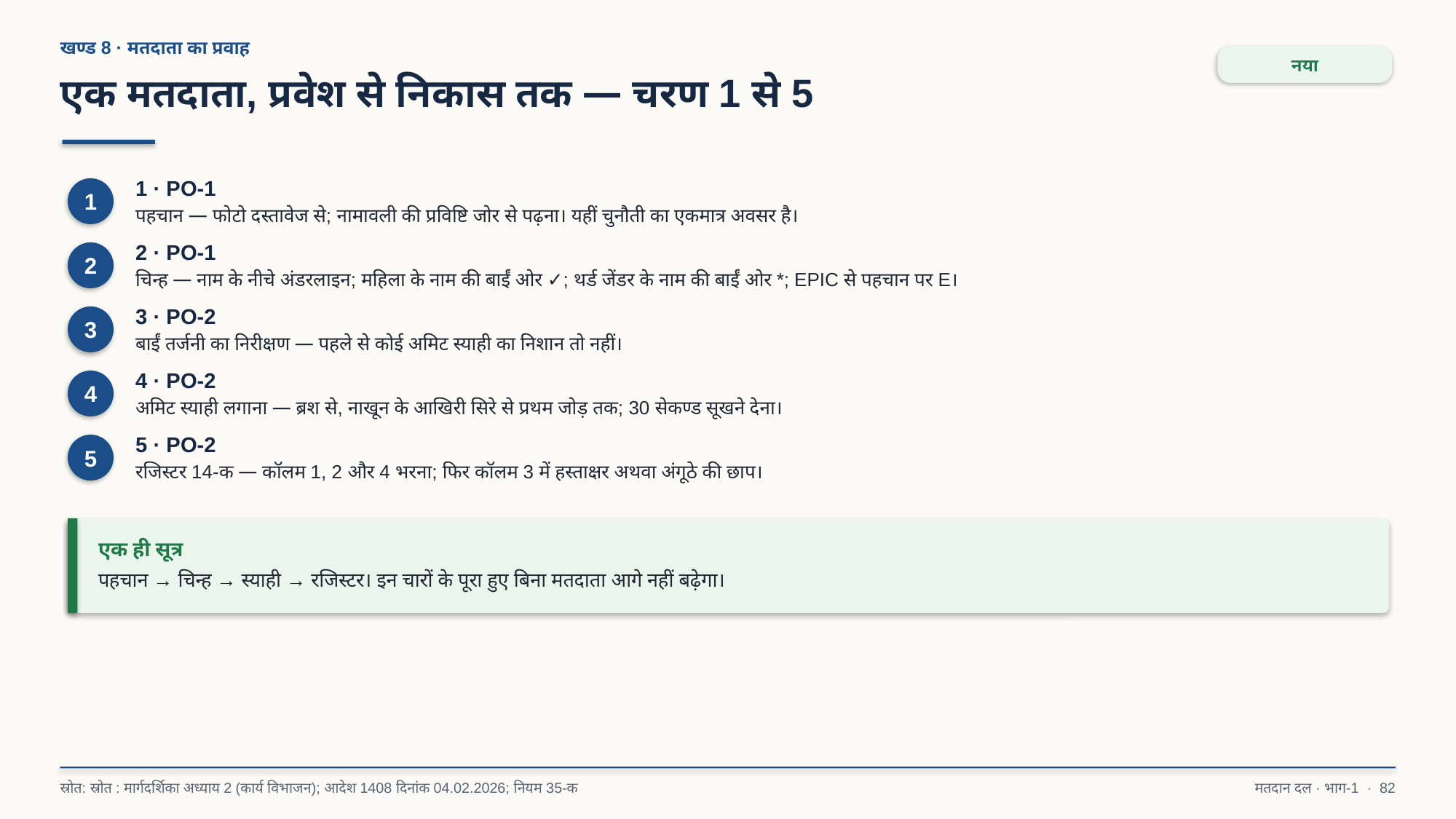

खण्ड 8 · मतदाता का प्रवाह
नया
एक मतदाता, प्रवेश से निकास तक — चरण 1 से 5

1 · PO-1
पहचान — फोटो दस्तावेज से; नामावली की प्रविष्टि जोर से पढ़ना। यहीं चुनौती का एकमात्र अवसर है।
1
2 · PO-1
चिन्ह — नाम के नीचे अंडरलाइन; महिला के नाम की बाईं ओर ✓; थर्ड जेंडर के नाम की बाईं ओर *; EPIC से पहचान पर E।
2
3 · PO-2
बाईं तर्जनी का निरीक्षण — पहले से कोई अमिट स्याही का निशान तो नहीं।
3
4 · PO-2
अमिट स्याही लगाना — ब्रश से, नाखून के आखिरी सिरे से प्रथम जोड़ तक; 30 सेकण्ड सूखने देना।
4
5 · PO-2
रजिस्टर 14-क — कॉलम 1, 2 और 4 भरना; फिर कॉलम 3 में हस्ताक्षर अथवा अंगूठे की छाप।
5

एक ही सूत्र
पहचान → चिन्ह → स्याही → रजिस्टर। इन चारों के पूरा हुए बिना मतदाता आगे नहीं बढ़ेगा।

स्रोत: स्रोत : मार्गदर्शिका अध्याय 2 (कार्य विभाजन); आदेश 1408 दिनांक 04.02.2026; नियम 35-क
मतदान दल · भाग-1  ·  82